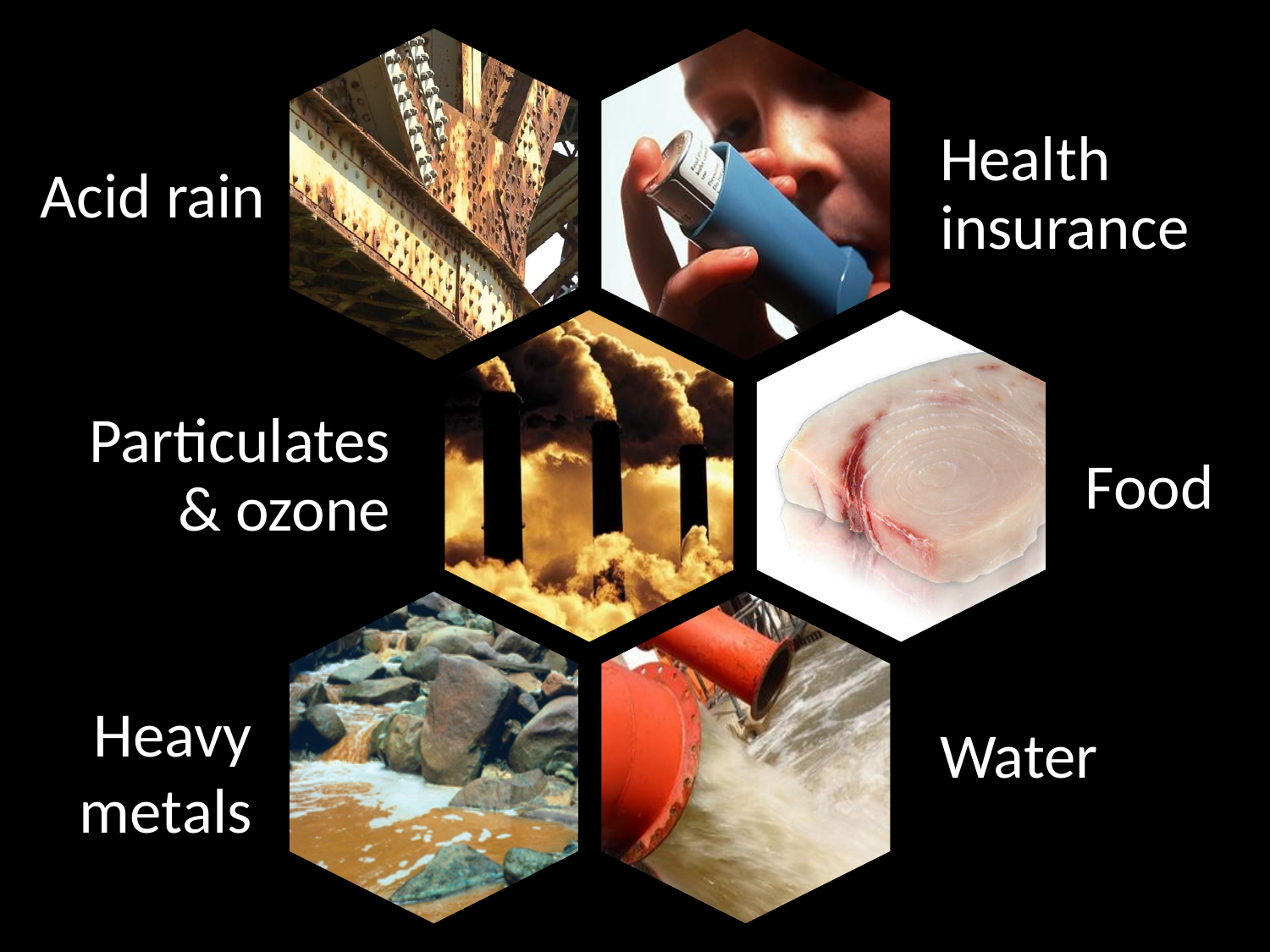

Health insurance
Acid rain

Particulates & ozone
Food

Water
Heavy metals